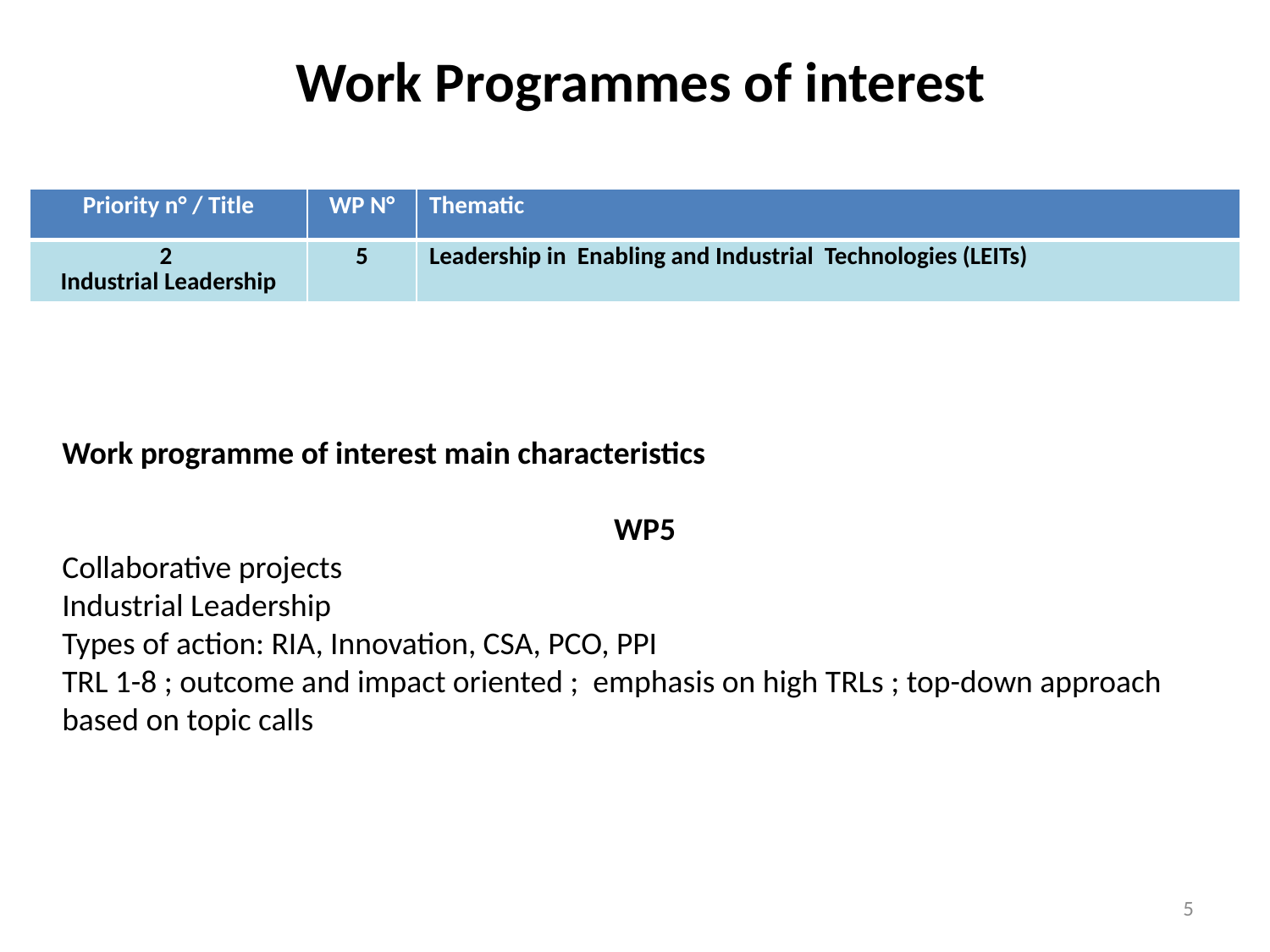

# Work Programmes of interest
| Priority n° / Title | WP N° | Thematic |
| --- | --- | --- |
| 2 Industrial Leadership | 5 | Leadership in Enabling and Industrial Technologies (LEITs) |
Work programme of interest main characteristics

WP5
Collaborative projects
Industrial Leadership
Types of action: RIA, Innovation, CSA, PCO, PPI
TRL 1-8 ; outcome and impact oriented ;  emphasis on high TRLs ; top-down approach based on topic calls
5